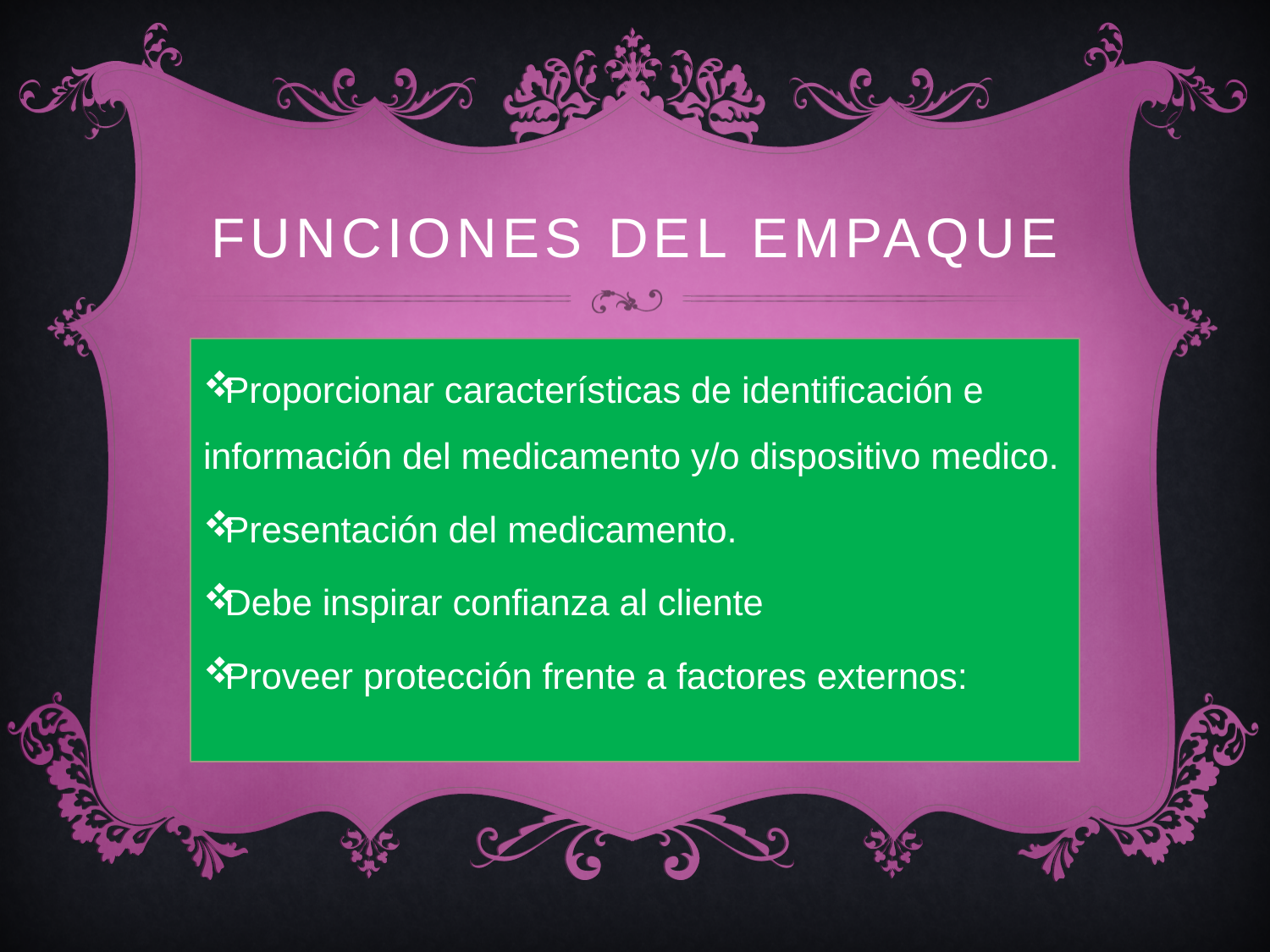

# FUNCIONES DEL EMPAQUE
Proporcionar características de identificación e información del medicamento y/o dispositivo medico.
Presentación del medicamento.
Debe inspirar confianza al cliente
Proveer protección frente a factores externos: